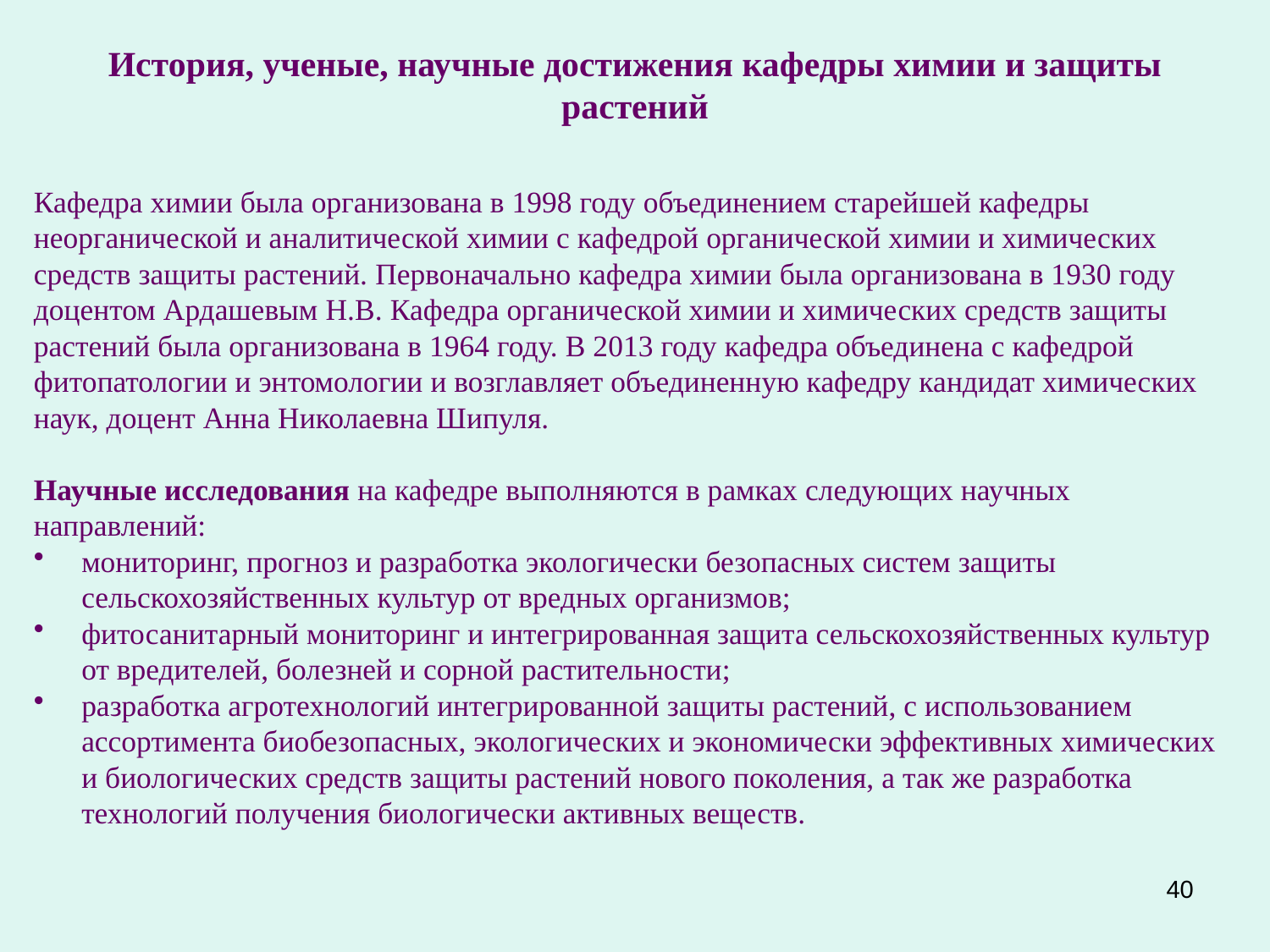

# История, ученые, научные достижения кафедры химии и защиты растений
Кафедра химии была организована в 1998 году объединением старейшей кафедры неорганической и аналитической химии с кафедрой органической химии и химических средств защиты растений. Первоначально кафедра химии была организована в 1930 году доцентом Ардашевым Н.В. Кафедра органической химии и химических средств защиты растений была организована в 1964 году. В 2013 году кафедра объединена с кафедрой фитопатологии и энтомологии и возглавляет объединенную кафедру кандидат химических наук, доцент Анна Николаевна Шипуля.

Научные исследования на кафедре выполняются в рамках следующих научных направлений:
мониторинг, прогноз и разработка экологически безопасных систем защиты сельскохозяйственных культур от вредных организмов;
фитосанитарный мониторинг и интегрированная защита сельскохозяйственных культур от вредителей, болезней и сорной растительности;
разработка агротехнологий интегрированной защиты растений, с использованием ассортимента биобезопасных, экологических и экономически эффективных химических и биологических средств защиты растений нового поколения, а так же разработка технологий получения биологически активных веществ.

40